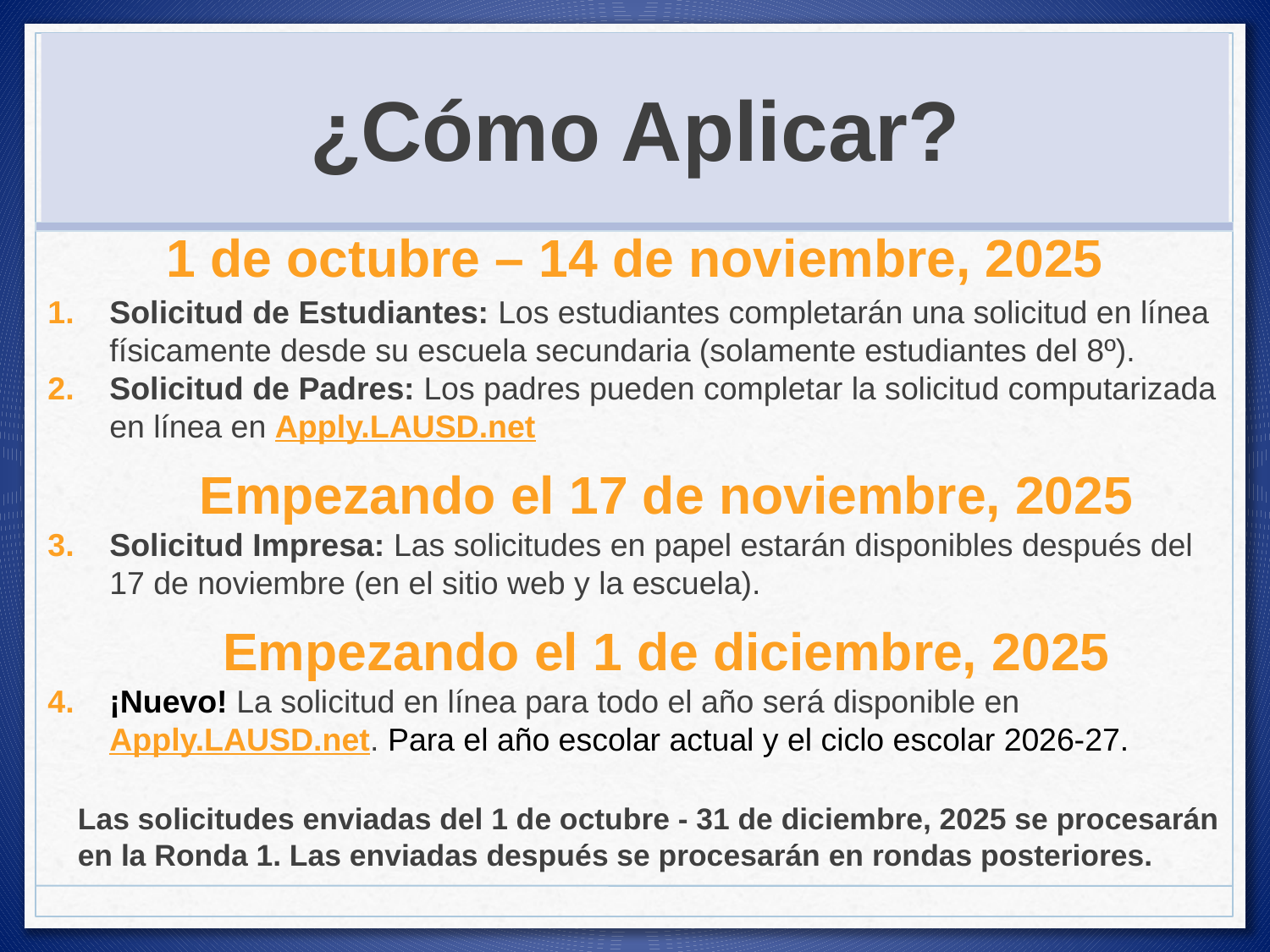

¿Cómo Aplicar?

1 de octubre – 14 de noviembre, 2025

Solicitud de Estudiantes: Los estudiantes completarán una solicitud en línea físicamente desde su escuela secundaria (solamente estudiantes del 8º).
Solicitud de Padres: Los padres pueden completar la solicitud computarizada en línea en Apply.LAUSD.net

Empezando el 17 de noviembre, 2025
Solicitud Impresa: Las solicitudes en papel estarán disponibles después del 17 de noviembre (en el sitio web y la escuela).

Empezando el 1 de diciembre, 2025
¡Nuevo! La solicitud en línea para todo el año será disponible en Apply.LAUSD.net. Para el año escolar actual y el ciclo escolar 2026-27.

Las solicitudes enviadas del 1 de octubre - 31 de diciembre, 2025 se procesarán en la Ronda 1. Las enviadas después se procesarán en rondas posteriores.